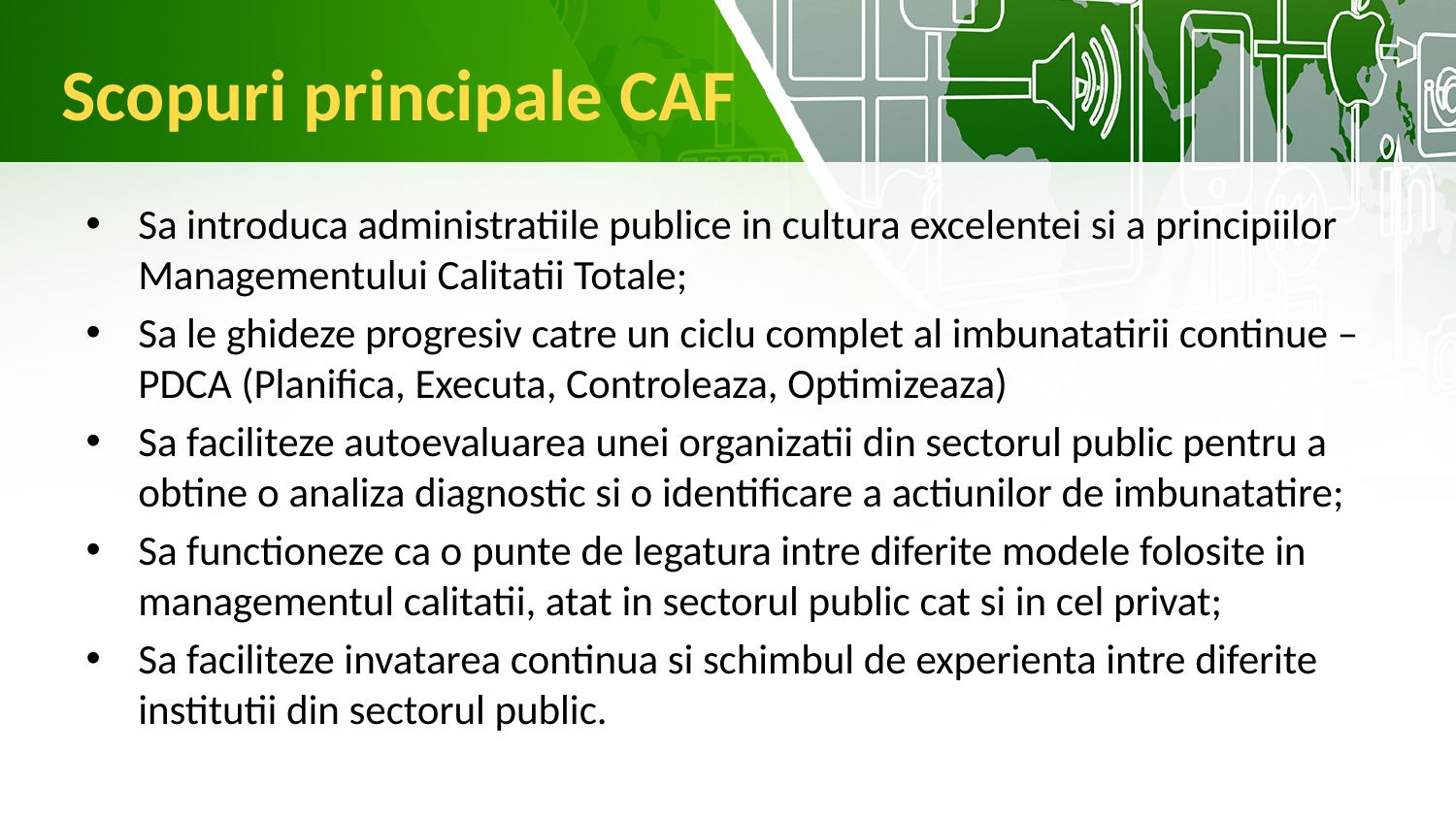

# Scopuri principale CAF
Sa introduca administratiile publice in cultura excelentei si a principiilor Managementului Calitatii Totale;
Sa le ghideze progresiv catre un ciclu complet al imbunatatirii continue – PDCA (Planifica, Executa, Controleaza, Optimizeaza)
Sa faciliteze autoevaluarea unei organizatii din sectorul public pentru a obtine o analiza diagnostic si o identificare a actiunilor de imbunatatire;
Sa functioneze ca o punte de legatura intre diferite modele folosite in managementul calitatii, atat in sectorul public cat si in cel privat;
Sa faciliteze invatarea continua si schimbul de experienta intre diferite institutii din sectorul public.